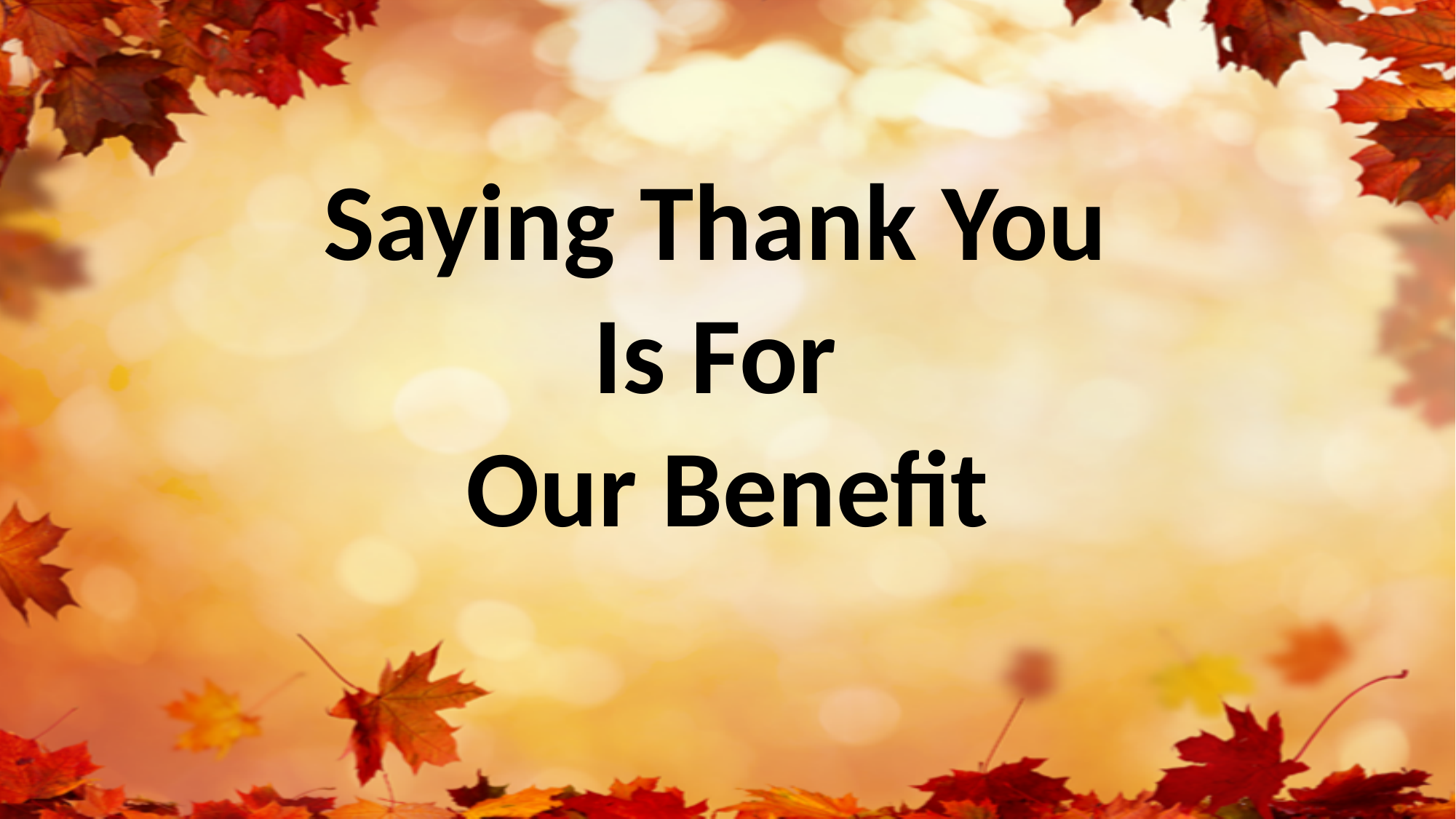

#
Saying Thank You
Is For
Our Benefit